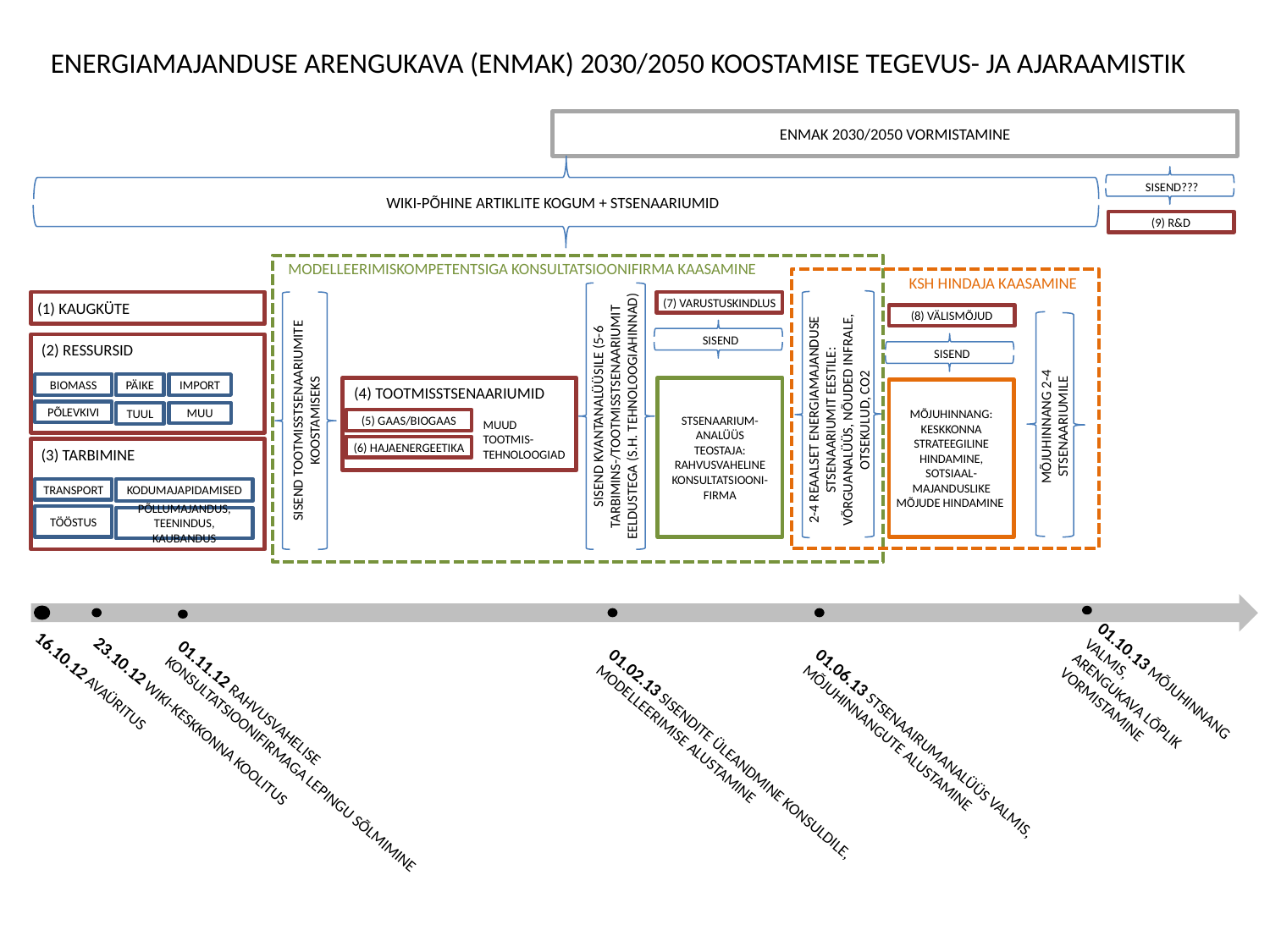

ENERGIAMAJANDUSE ARENGUKAVA (ENMAK) 2030/2050 KOOSTAMISE TEGEVUS- JA AJARAAMISTIK

ENMAK 2030/2050 VORMISTAMINE

SISEND???
WIKI-PÕHINE ARTIKLITE KOGUM + STSENAARIUMID
(9) R&D

MODELLEERIMISKOMPETENTSIGA KONSULTATSIOONIFIRMA KAASAMINE

KSH HINDAJA KAASAMINE

(1) KAUGKÜTE

(7) VARUSTUSKINDLUS

(8) VÄLISMÕJUD

SISEND

(2) RESSURSID
SISEND
BIOMASS
PÄIKE
IMPORT

STSENAARIUM-ANALÜÜS
TEOSTAJA: RAHVUSVAHELINE KONSULTATSIOONI-FIRMA
MÕJUHINNANG: KESKKONNA STRATEEGILINE HINDAMINE, SOTSIAAL-MAJANDUSLIKE MÕJUDE HINDAMINE
(4) TOOTMISSTSENAARIUMID
2-4 REAALSET ENERGIAMAJANDUSE STSENAARIUMIT EESTILE: VÕRGUANALÜÜS, NÕUDED INFRALE, OTSEKULUD, CO2
SISEND KVANTANALÜÜSILE (5-6 TARBIMINS-/TOOTMISSTSENAARIUMIT EELDUSTEGA (S.H. TEHNOLOOGIAHINNAD)
SISEND TOOTMISSTSENAARIUMITE KOOSTAMISEKS
PÕLEVKIVI
TUUL
MUU
MÕJUHINNANG 2-4 STSENAARIUMILE
(5) GAAS/BIOGAAS
MUUD TOOTMIS-TEHNOLOOGIAD
(6) HAJAENERGEETIKA

(3) TARBIMINE
TRANSPORT
KODUMAJAPIDAMISED
TÖÖSTUS
PÕLLUMAJANDUS, TEENINDUS, KAUBANDUS

01.10.13 MÕJUHINNANG VALMIS,
ARENGUKAVA LÕPLIK VORMISTAMINE
16.10.12 AVAÜRITUS
23.10.12 WIKI-KESKKONNA KOOLITUS
01.11.12 RAHVUSVAHELISE KONSULTATSIOONIFIRMAGA LEPINGU SÕLMIMINE
01.02.13 SISENDITE ÜLEANDMINE KONSULDILE, MODELLEERIMISE ALUSTAMINE
01.06.13 STSENAAIRUMANALÜÜS VALMIS,
MÕJUHINNANGUTE ALUSTAMINE